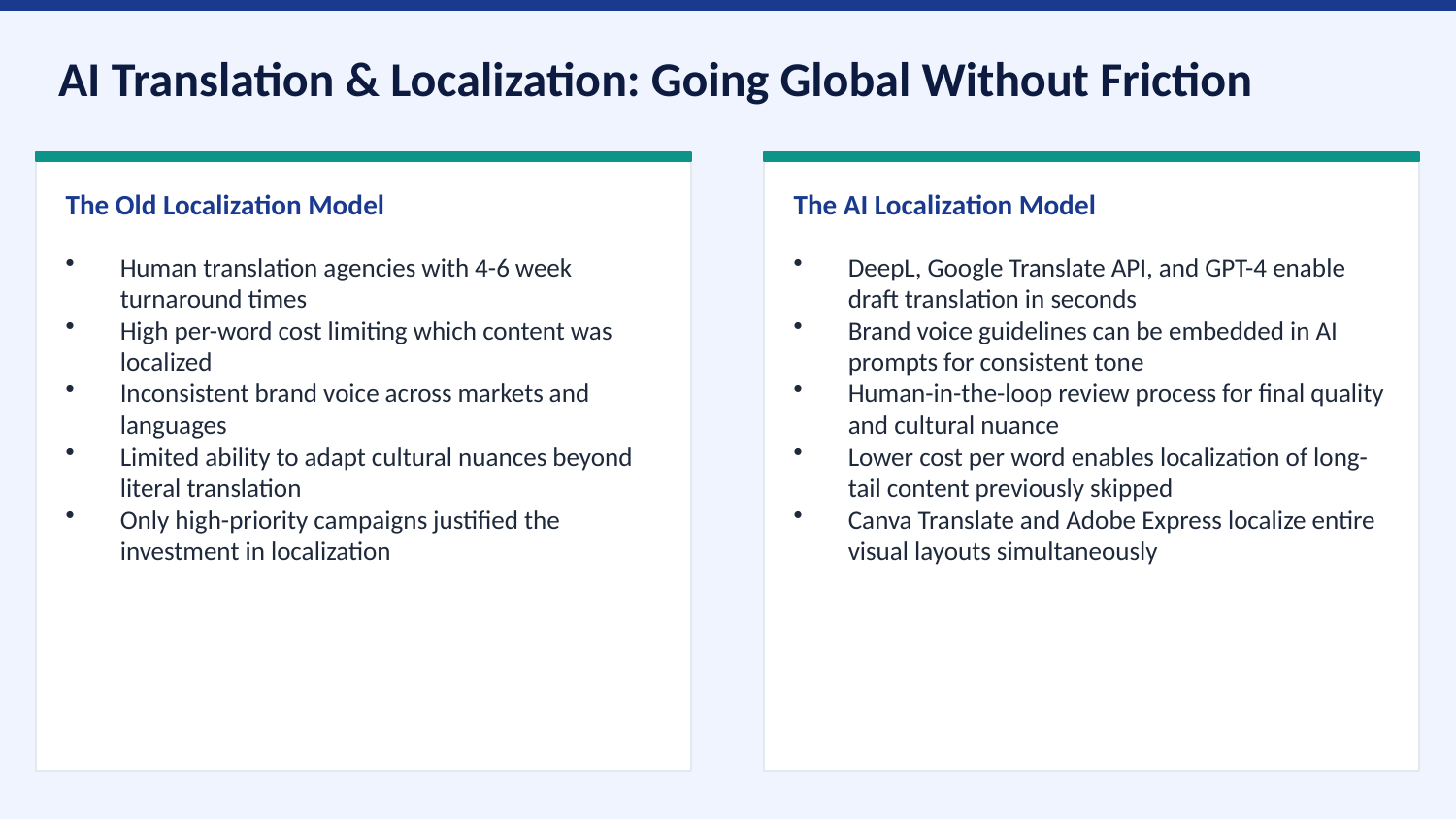

AI Translation & Localization: Going Global Without Friction

The Old Localization Model
The AI Localization Model
Human translation agencies with 4-6 week turnaround times
High per-word cost limiting which content was localized
Inconsistent brand voice across markets and languages
Limited ability to adapt cultural nuances beyond literal translation
Only high-priority campaigns justified the investment in localization
DeepL, Google Translate API, and GPT-4 enable draft translation in seconds
Brand voice guidelines can be embedded in AI prompts for consistent tone
Human-in-the-loop review process for final quality and cultural nuance
Lower cost per word enables localization of long-tail content previously skipped
Canva Translate and Adobe Express localize entire visual layouts simultaneously